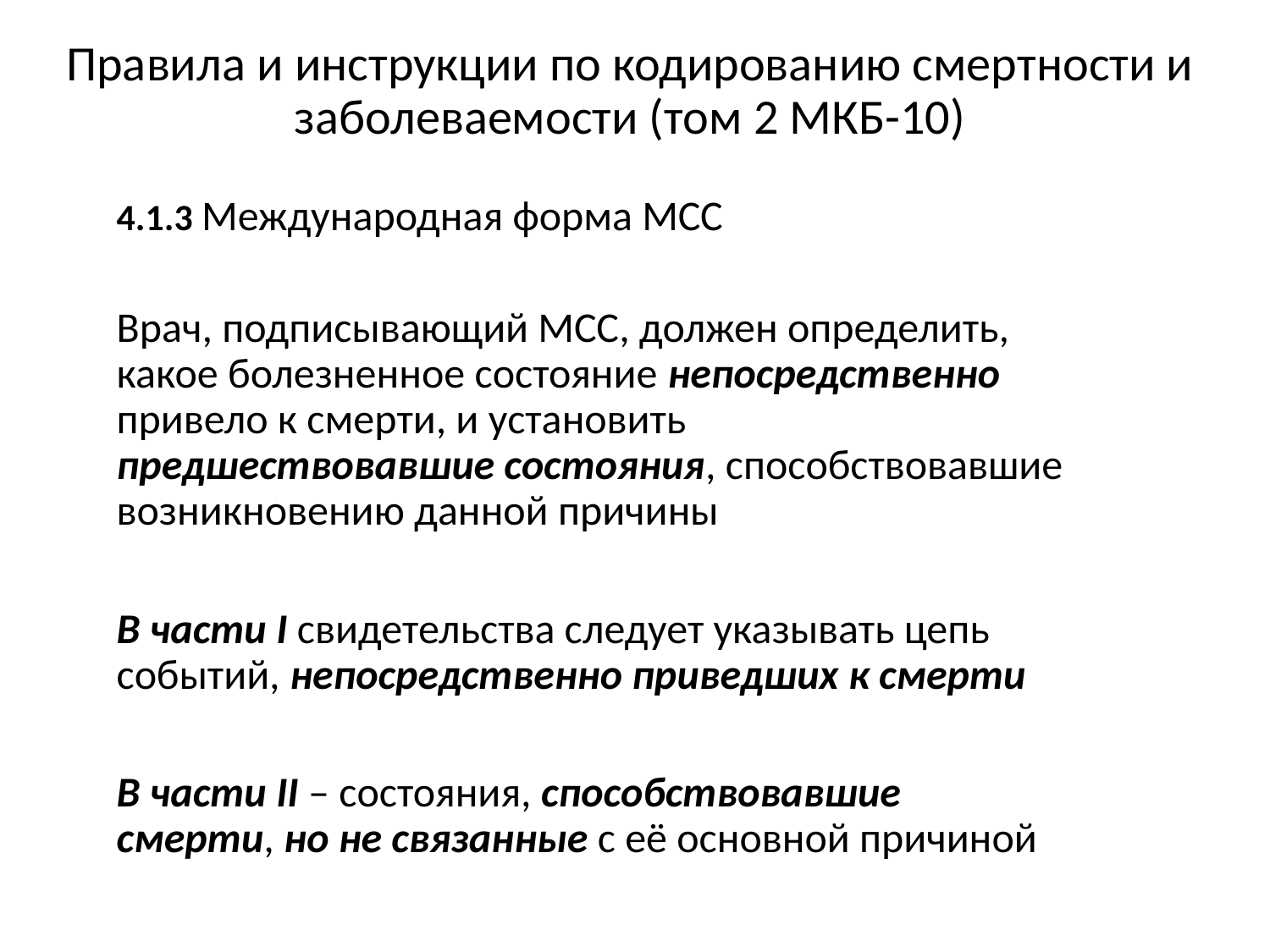

# Правила и инструкции по кодированию смертности и заболеваемости (том 2 МКБ-10)
4.1.3 Международная форма МСС

Врач, подписывающий МСС, должен определить, какое болезненное состояние непосредственно привело к смерти, и установить предшествовавшие состояния, способствовавшие возникновению данной причины

В части I свидетельства следует указывать цепь событий, непосредственно приведших к смерти

В части II – состояния, способствовавшие смерти, но не связанные с её основной причиной